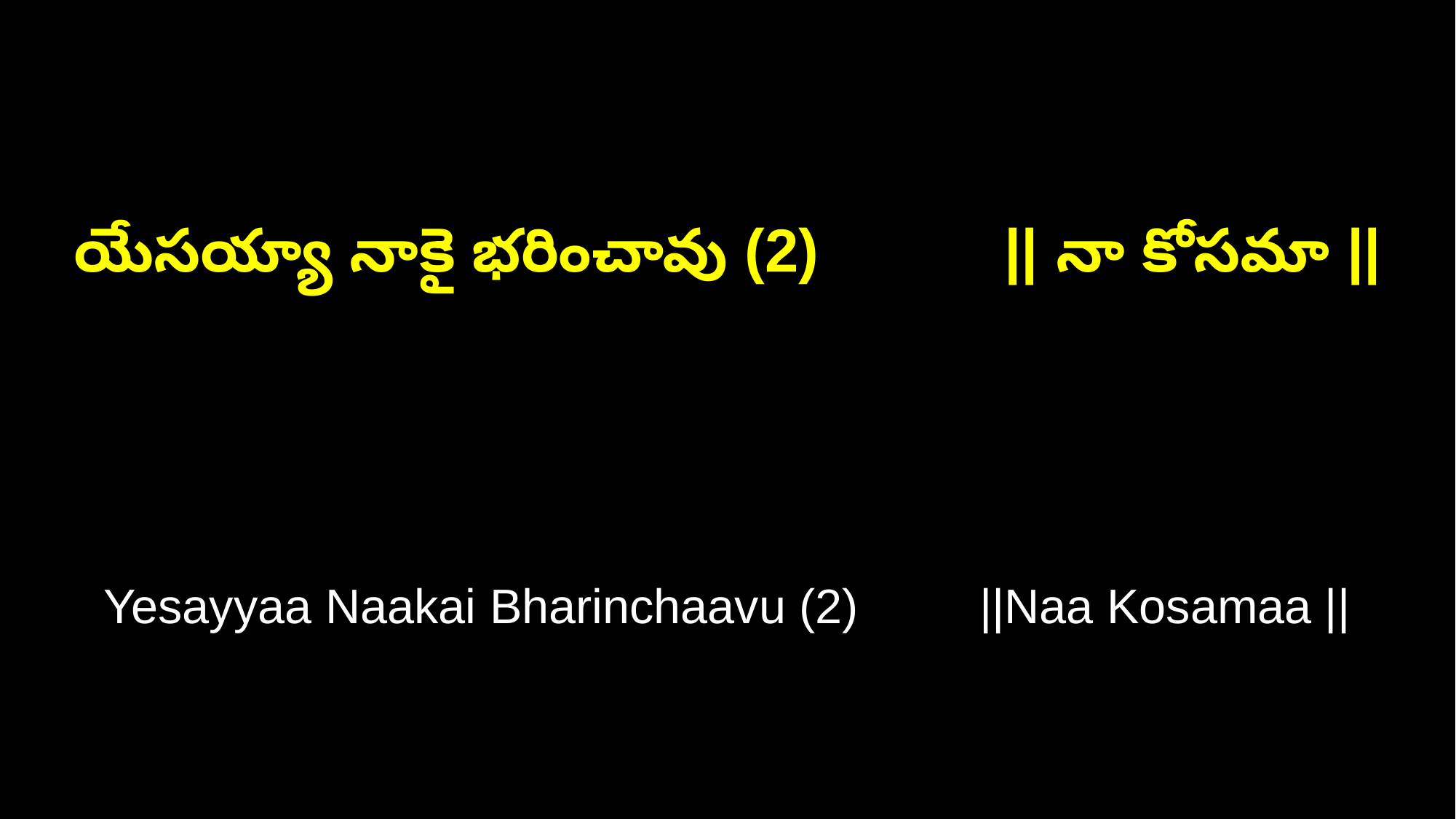

యేసయ్యా నాకై భరించావు (2)           || నా కోసమా ||
Yesayyaa Naakai Bharinchaavu (2)         ||Naa Kosamaa ||